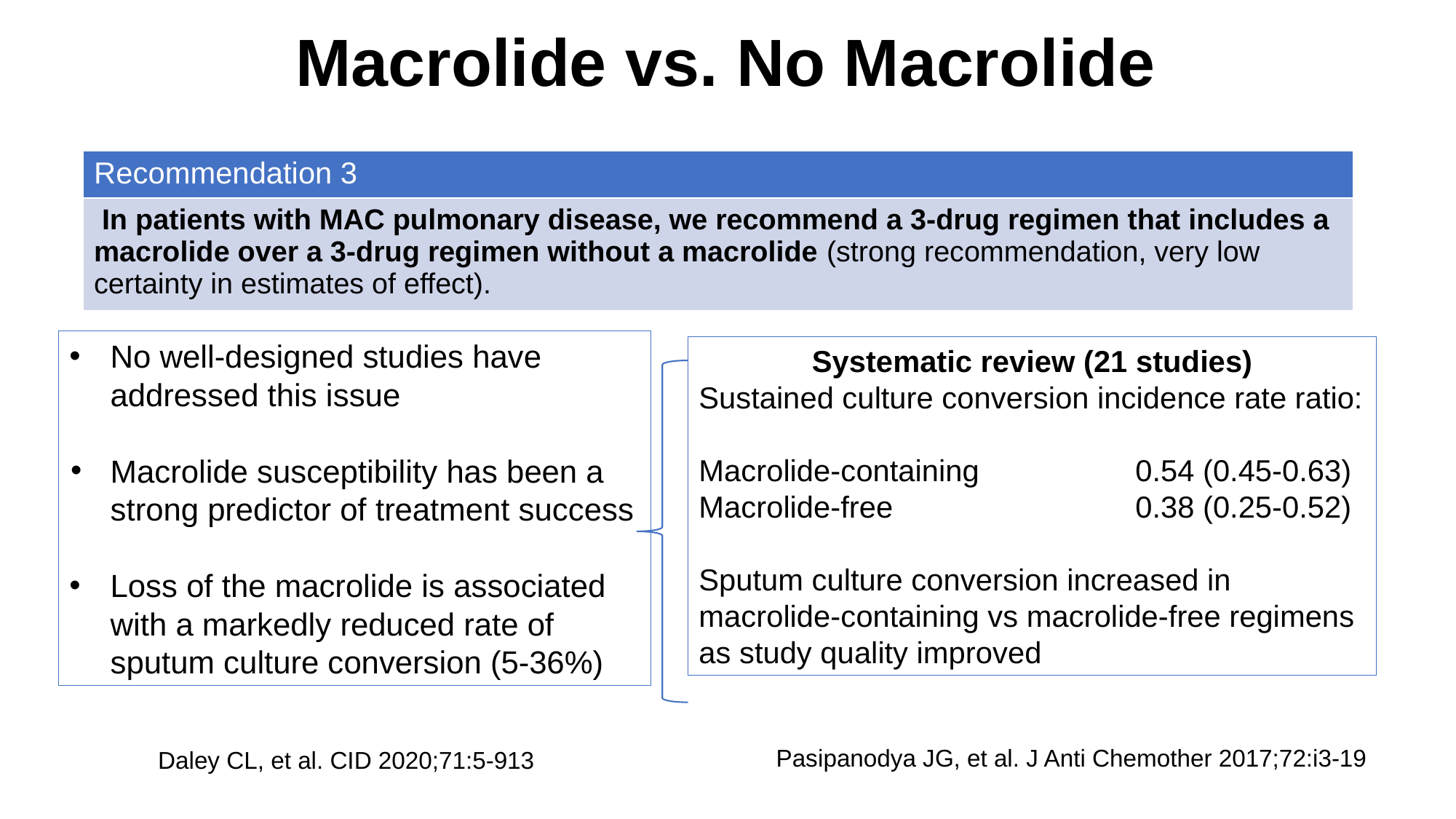

# Macrolide vs. No Macrolide
| Recommendation 3 |
| --- |
| In patients with MAC pulmonary disease, we recommend a 3-drug regimen that includes a macrolide over a 3-drug regimen without a macrolide (strong recommendation, very low certainty in estimates of effect). |
No well-designed studies have addressed this issue

Macrolide susceptibility has been a strong predictor of treatment success

Loss of the macrolide is associated with a markedly reduced rate of sputum culture conversion (5-36%)
Systematic review (21 studies)
Sustained culture conversion incidence rate ratio:

Macrolide-containing		0.54 (0.45-0.63)
Macrolide-free			0.38 (0.25-0.52)

Sputum culture conversion increased in macrolide-containing vs macrolide-free regimens as study quality improved

Pasipanodya JG, et al. J Anti Chemother 2017;72:i3-19
Daley CL, et al. CID 2020;71:5-913